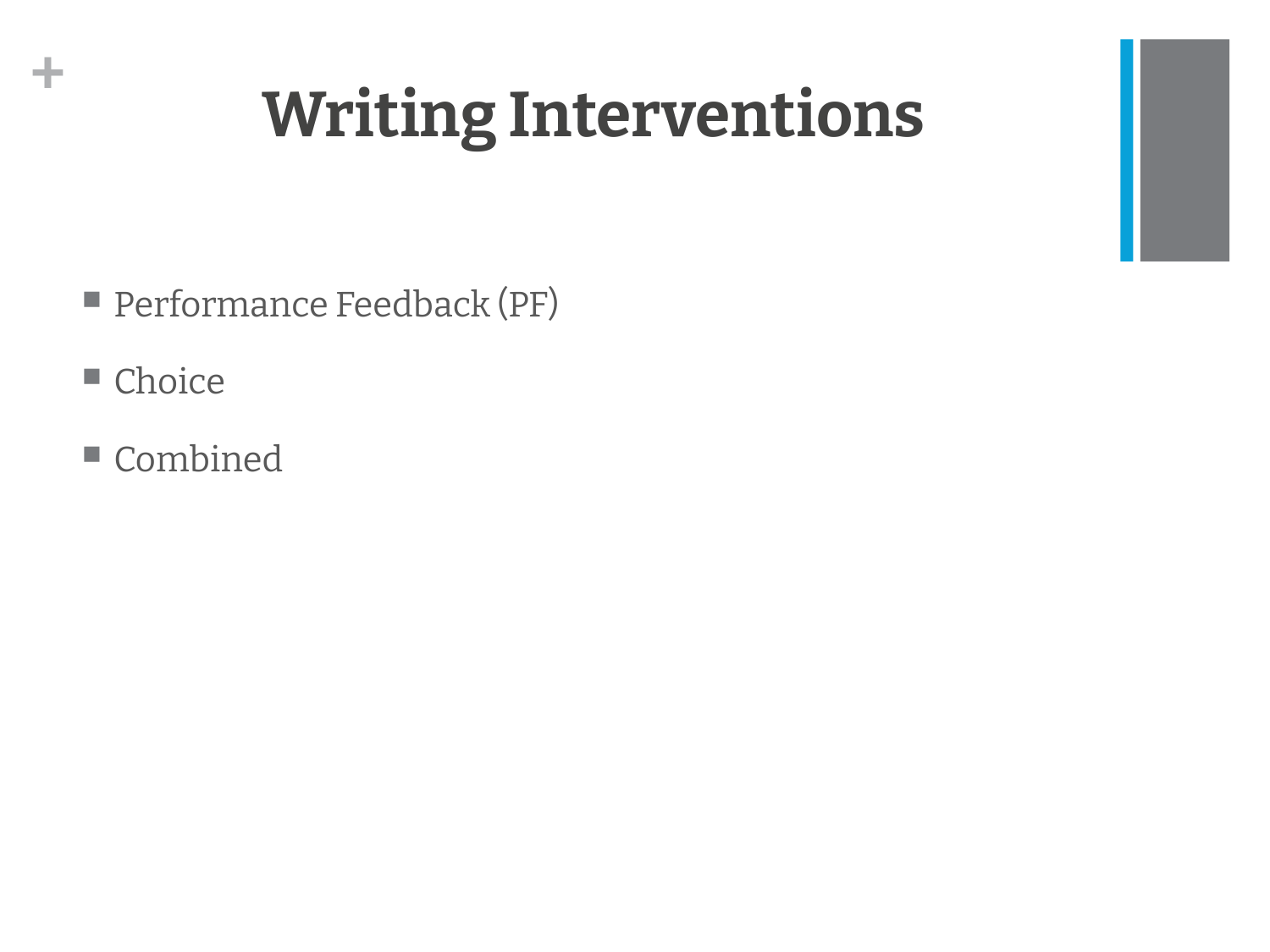

# Writing Interventions
Performance Feedback (PF)
Choice
Combined